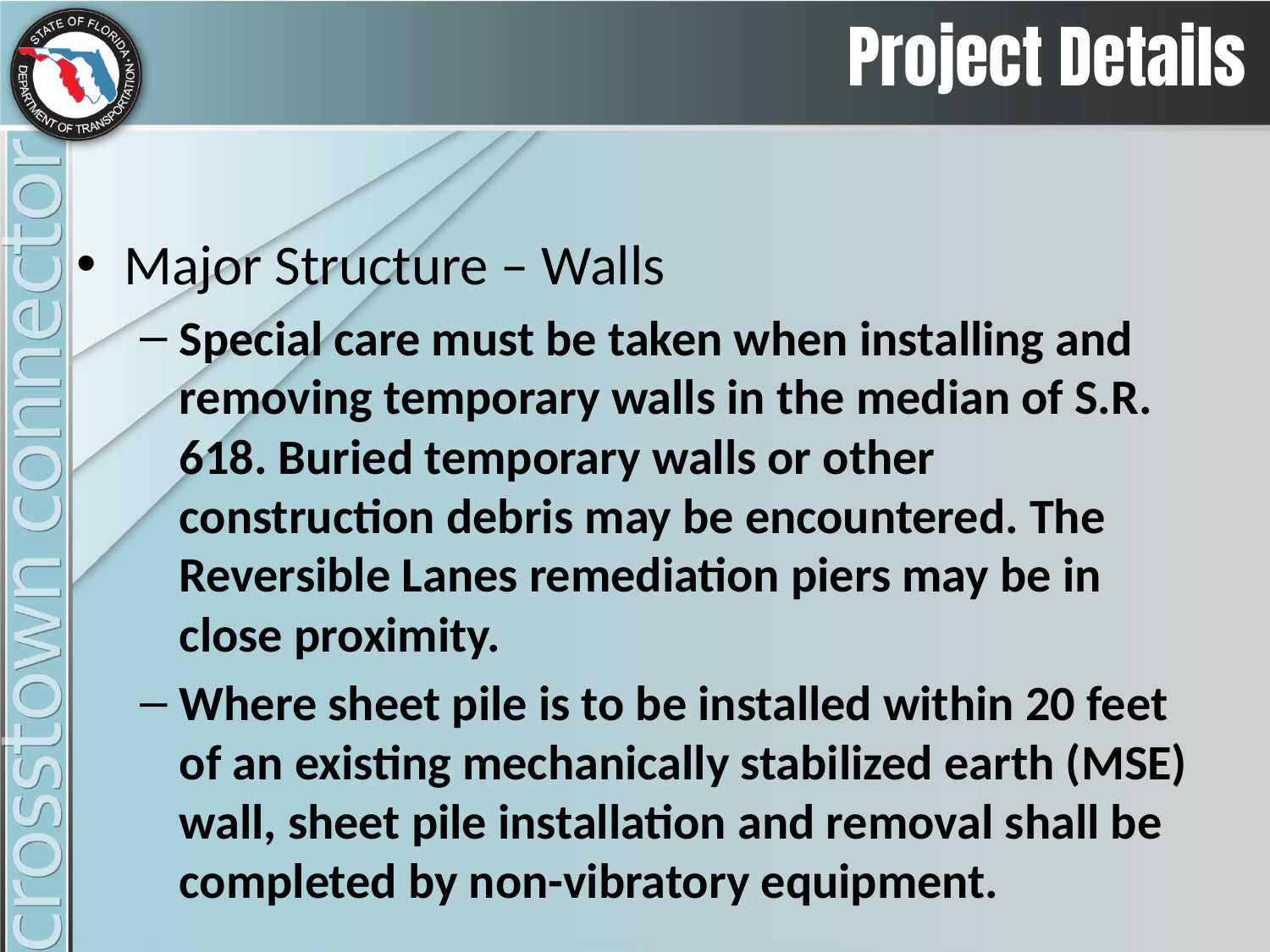

# Project Details
Major Structure – Walls
Special care must be taken when installing and removing temporary walls in the median of S.R. 618. Buried temporary walls or other construction debris may be encountered. The Reversible Lanes remediation piers may be in close proximity.
Where sheet pile is to be installed within 20 feet of an existing mechanically stabilized earth (MSE) wall, sheet pile installation and removal shall be completed by non-vibratory equipment.